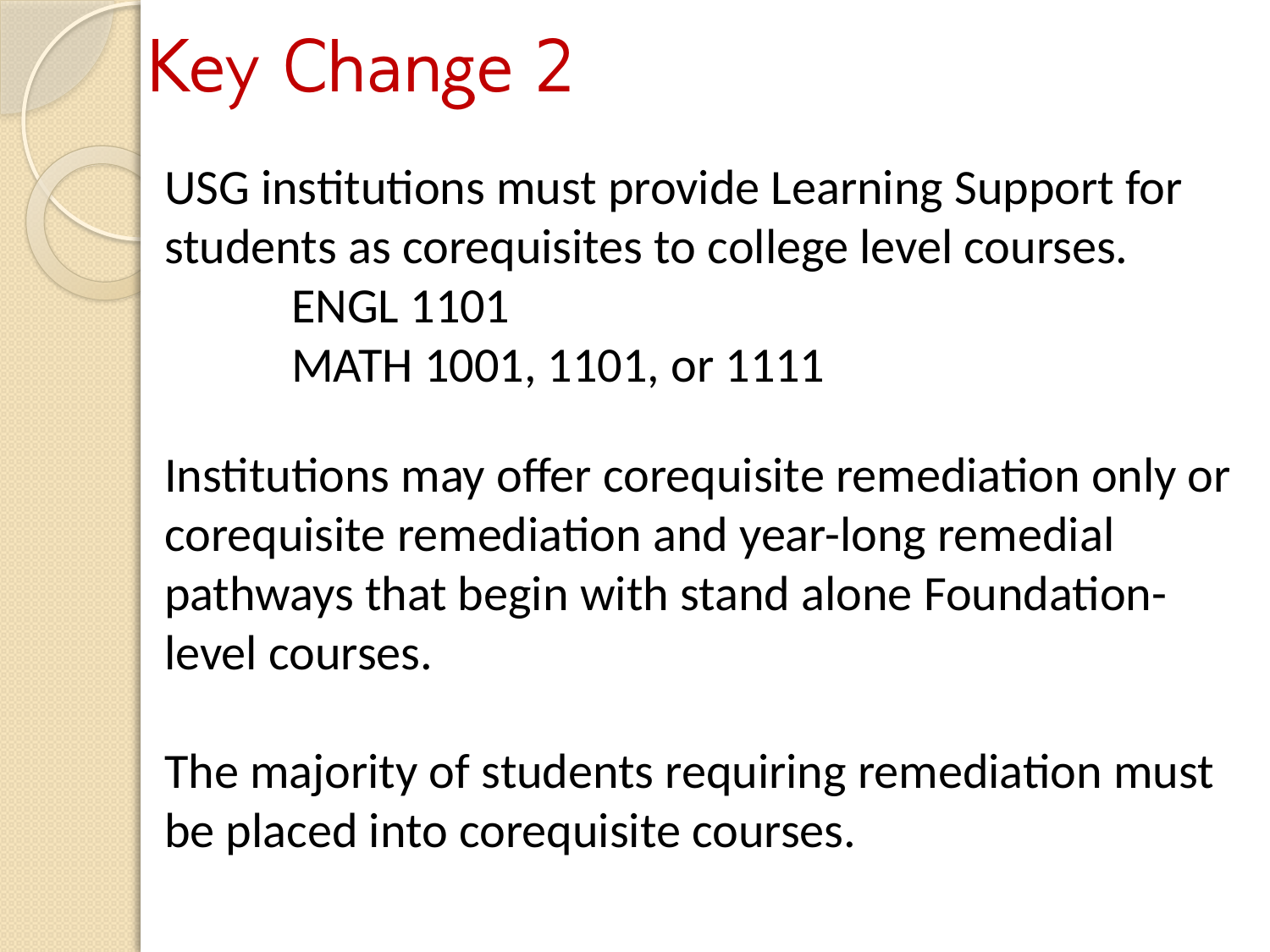

# Key Change 2
USG institutions must provide Learning Support for students as corequisites to college level courses.
	ENGL 1101
	MATH 1001, 1101, or 1111

Institutions may offer corequisite remediation only or corequisite remediation and year-long remedial pathways that begin with stand alone Foundation-level courses.

The majority of students requiring remediation must be placed into corequisite courses.